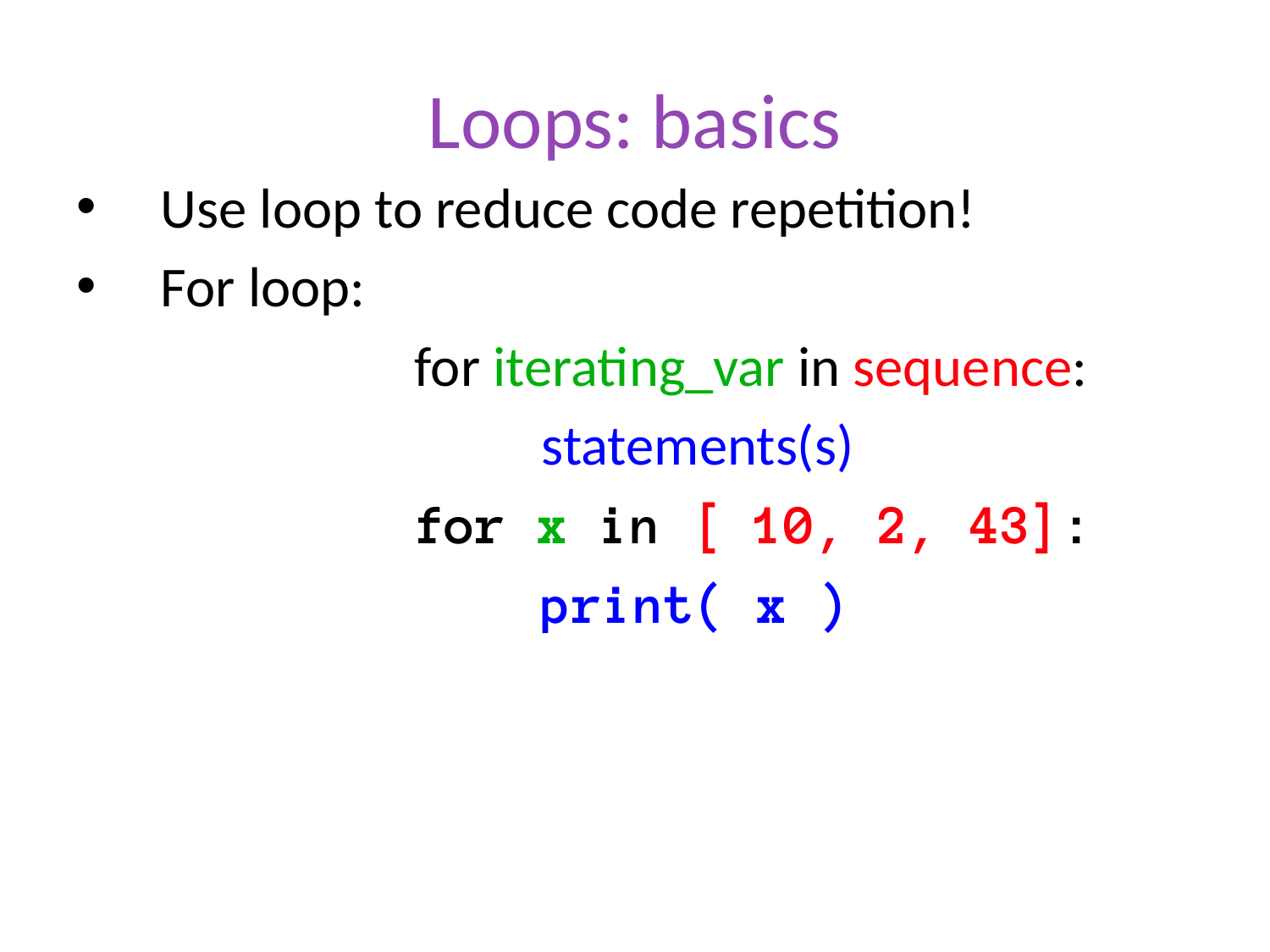

# Loops: basics
Use loop to reduce code repetition!
For loop:
			for iterating_var in sequence:
				statements(s)
			for x in [ 10, 2, 43]:
				print( x )